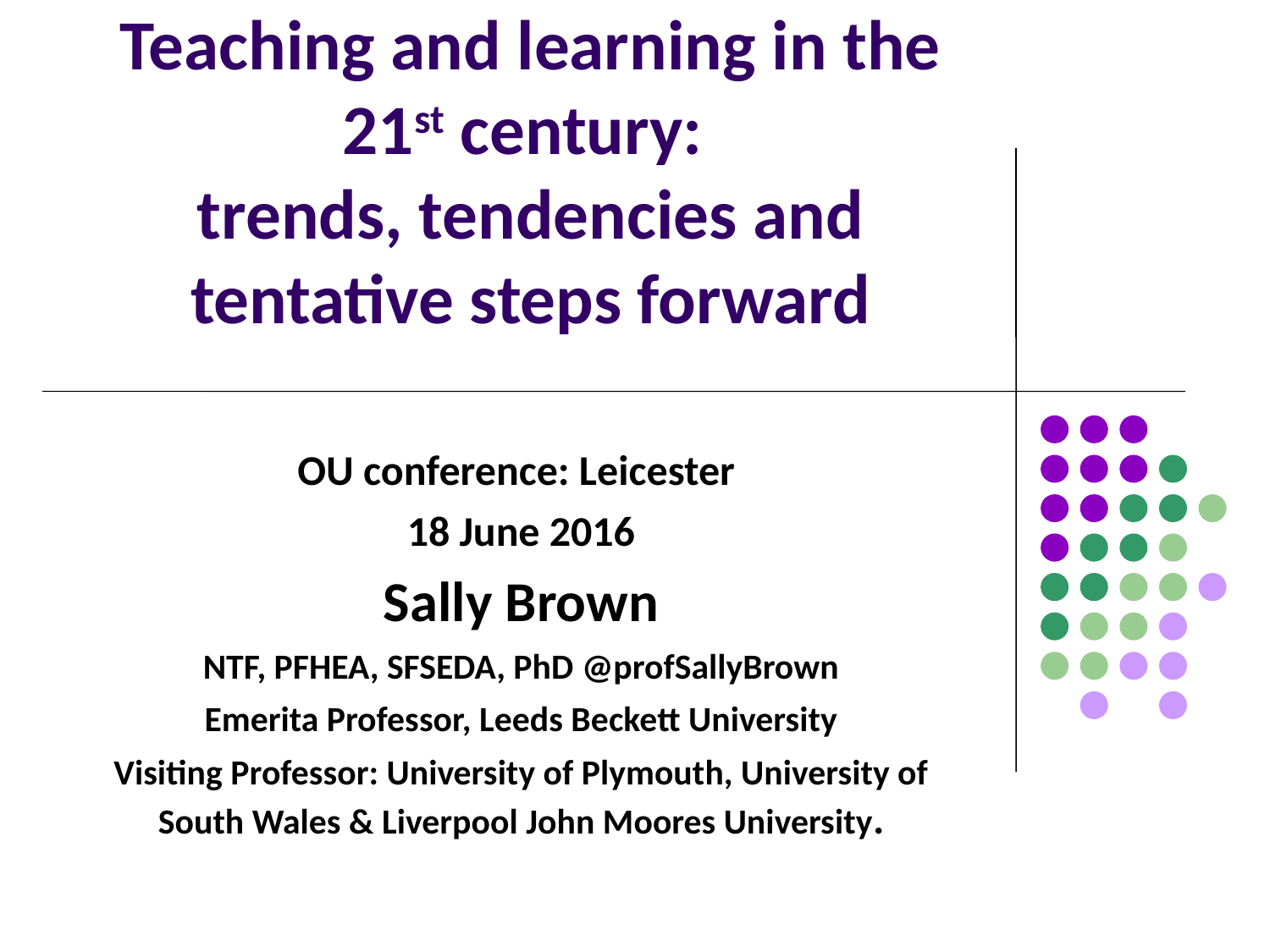

# Teaching and learning in the 21st century: trends, tendencies and tentative steps forward
OU conference: Leicester
18 June 2016
Sally Brown
NTF, PFHEA, SFSEDA, PhD @profSallyBrown
Emerita Professor, Leeds Beckett University
Visiting Professor: University of Plymouth, University of South Wales & Liverpool John Moores University.